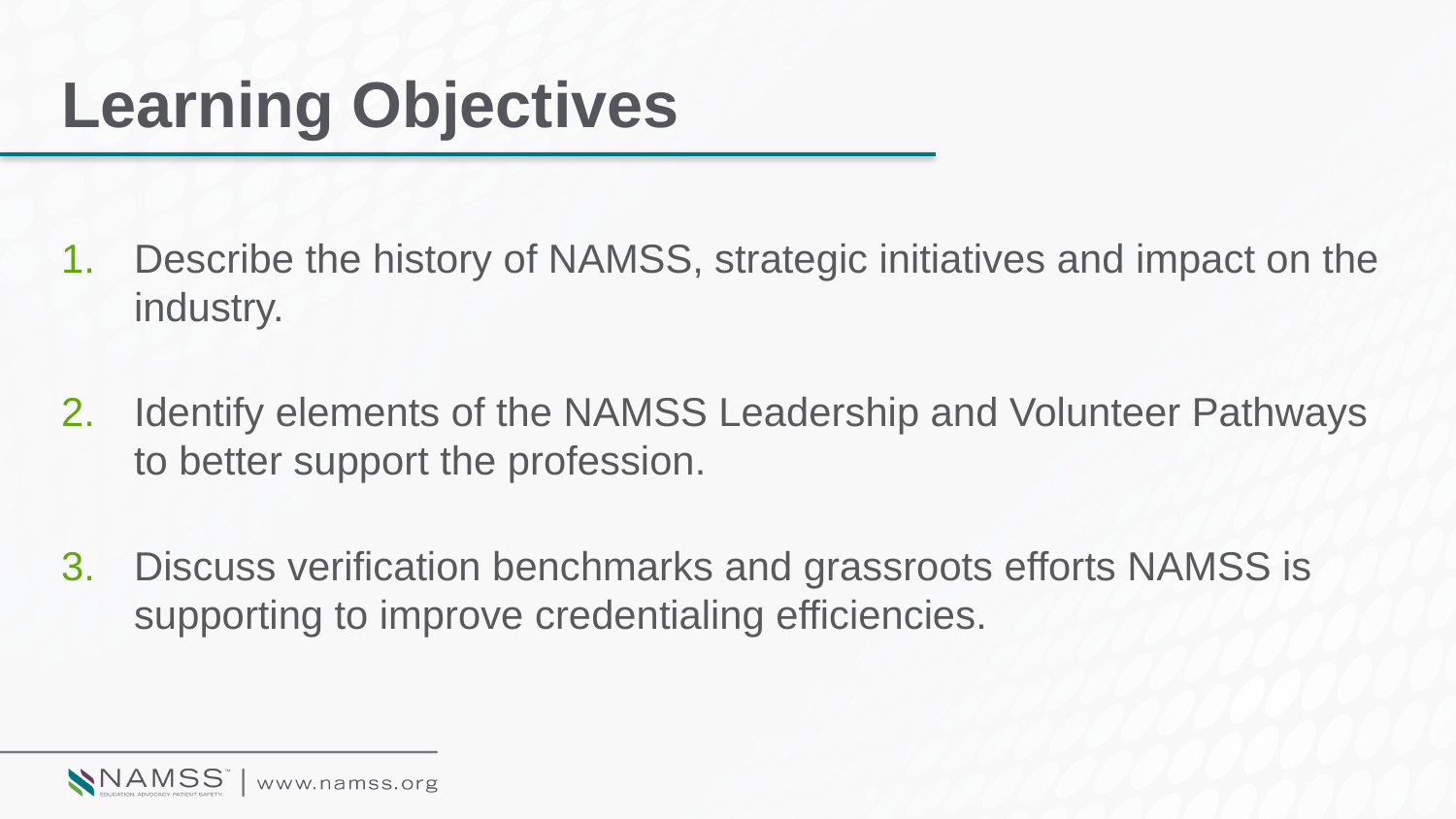

# Learning Objectives

Describe the history of NAMSS, strategic initiatives and impact on the industry.
Identify elements of the NAMSS Leadership and Volunteer Pathways to better support the profession.
Discuss verification benchmarks and grassroots efforts NAMSS is supporting to improve credentialing efficiencies.